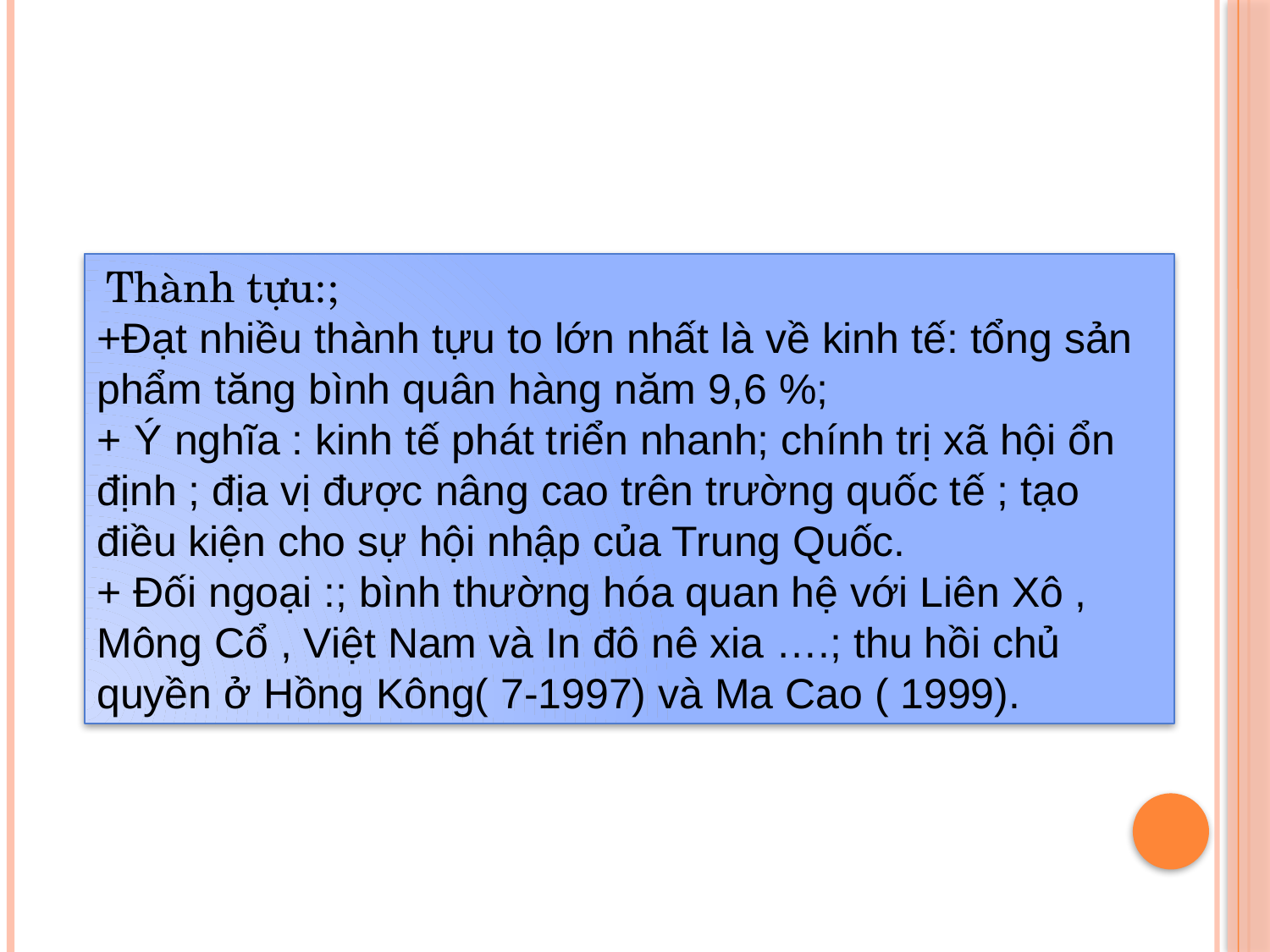

Thành tựu:;
+Đạt nhiều thành tựu to lớn nhất là về kinh tế: tổng sản phẩm tăng bình quân hàng năm 9,6 %;
+ Ý nghĩa : kinh tế phát triển nhanh; chính trị xã hội ổn định ; địa vị được nâng cao trên trường quốc tế ; tạo điều kiện cho sự hội nhập của Trung Quốc.
+ Đối ngoại :; bình thường hóa quan hệ với Liên Xô , Mông Cổ , Việt Nam và In đô nê xia ….; thu hồi chủ quyền ở Hồng Kông( 7-1997) và Ma Cao ( 1999).